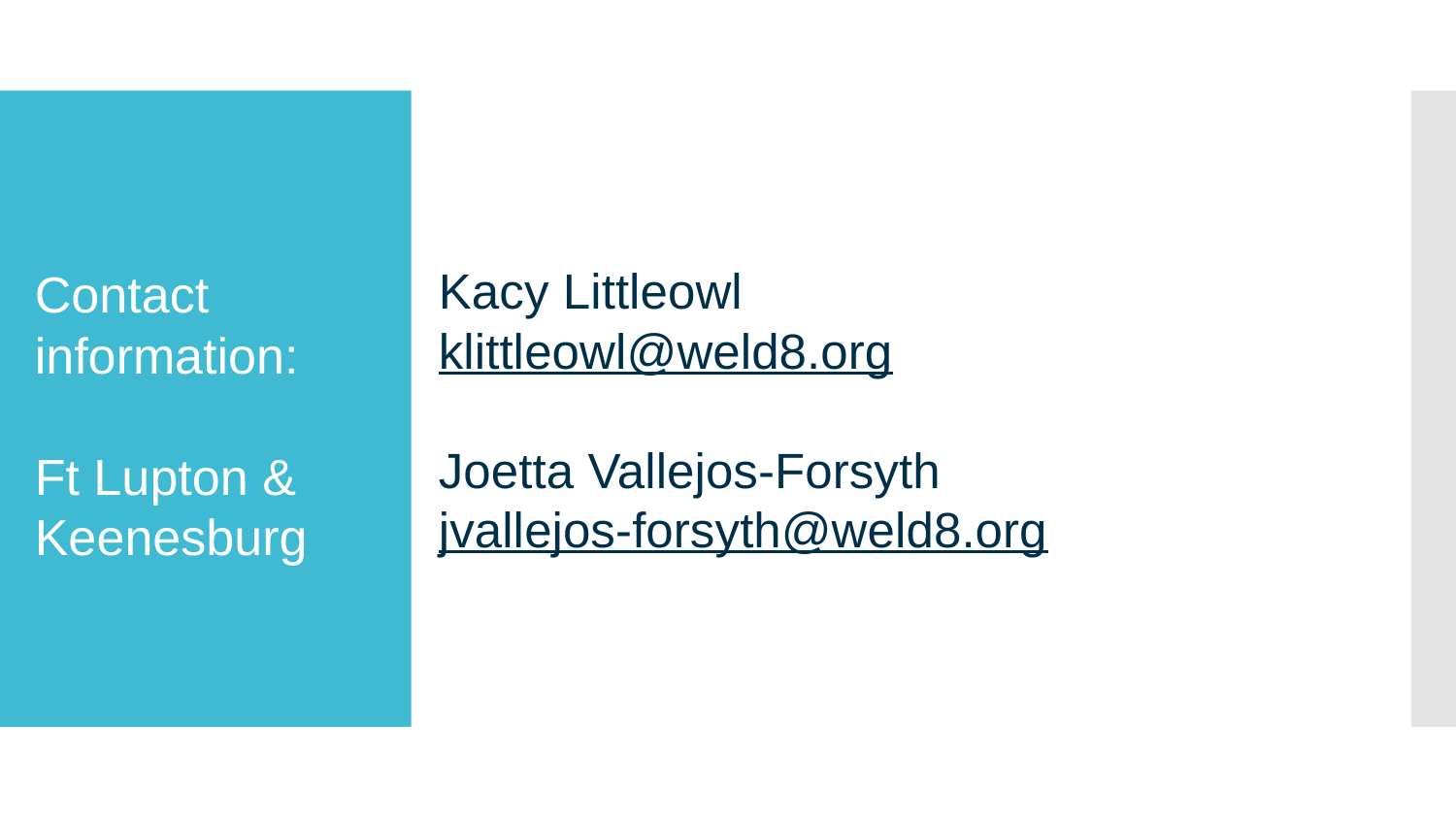

Kacy Littleowl
klittleowl@weld8.org

Joetta Vallejos-Forsyth
jvallejos-forsyth@weld8.org
# Contact information:
Ft Lupton & Keenesburg